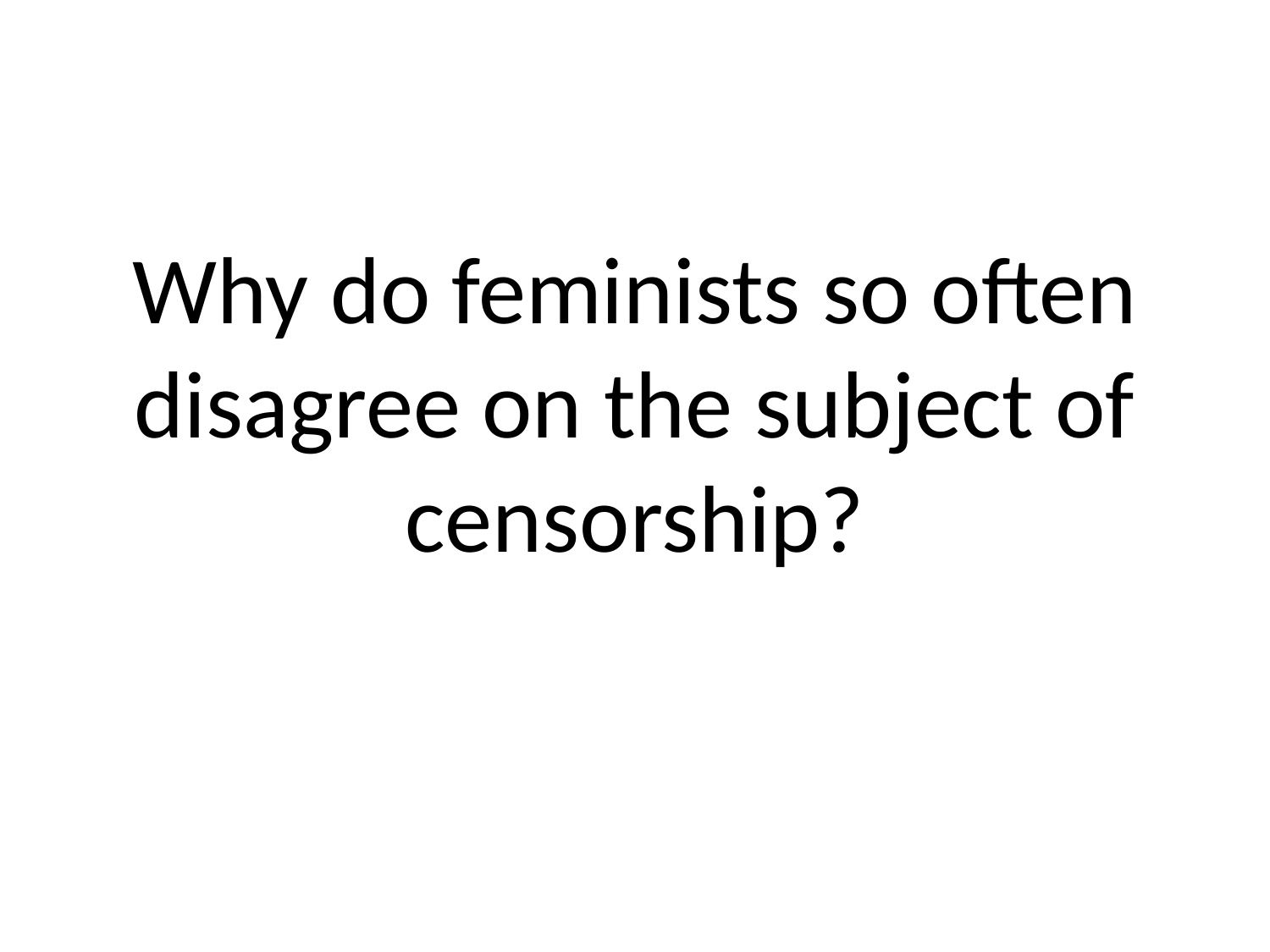

Why do feminists so often disagree on the subject of censorship?